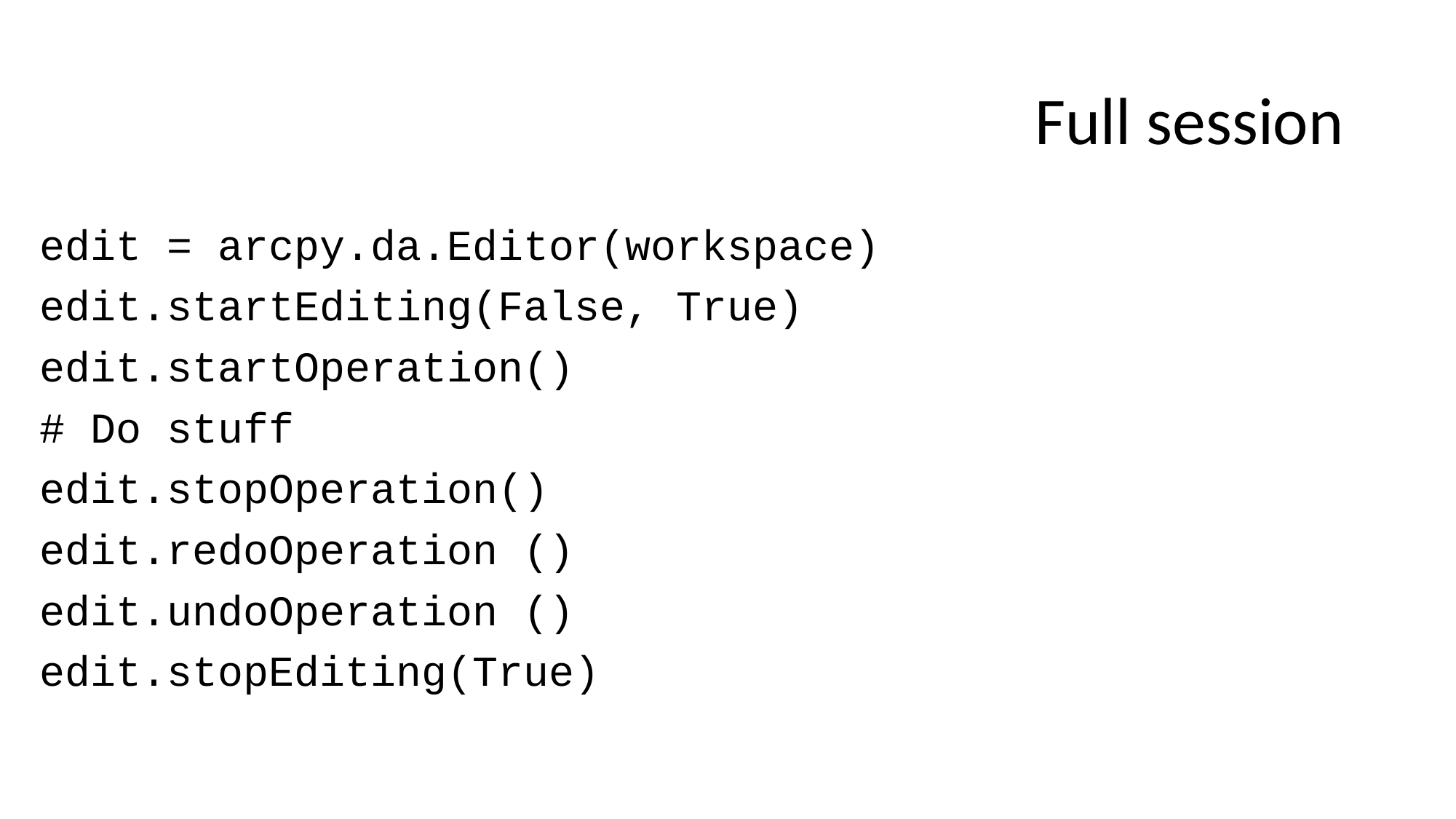

# Full session
edit = arcpy.da.Editor(workspace)
edit.startEditing(False, True)
edit.startOperation()
# Do stuff
edit.stopOperation()
edit.redoOperation ()
edit.undoOperation ()
edit.stopEditing(True)